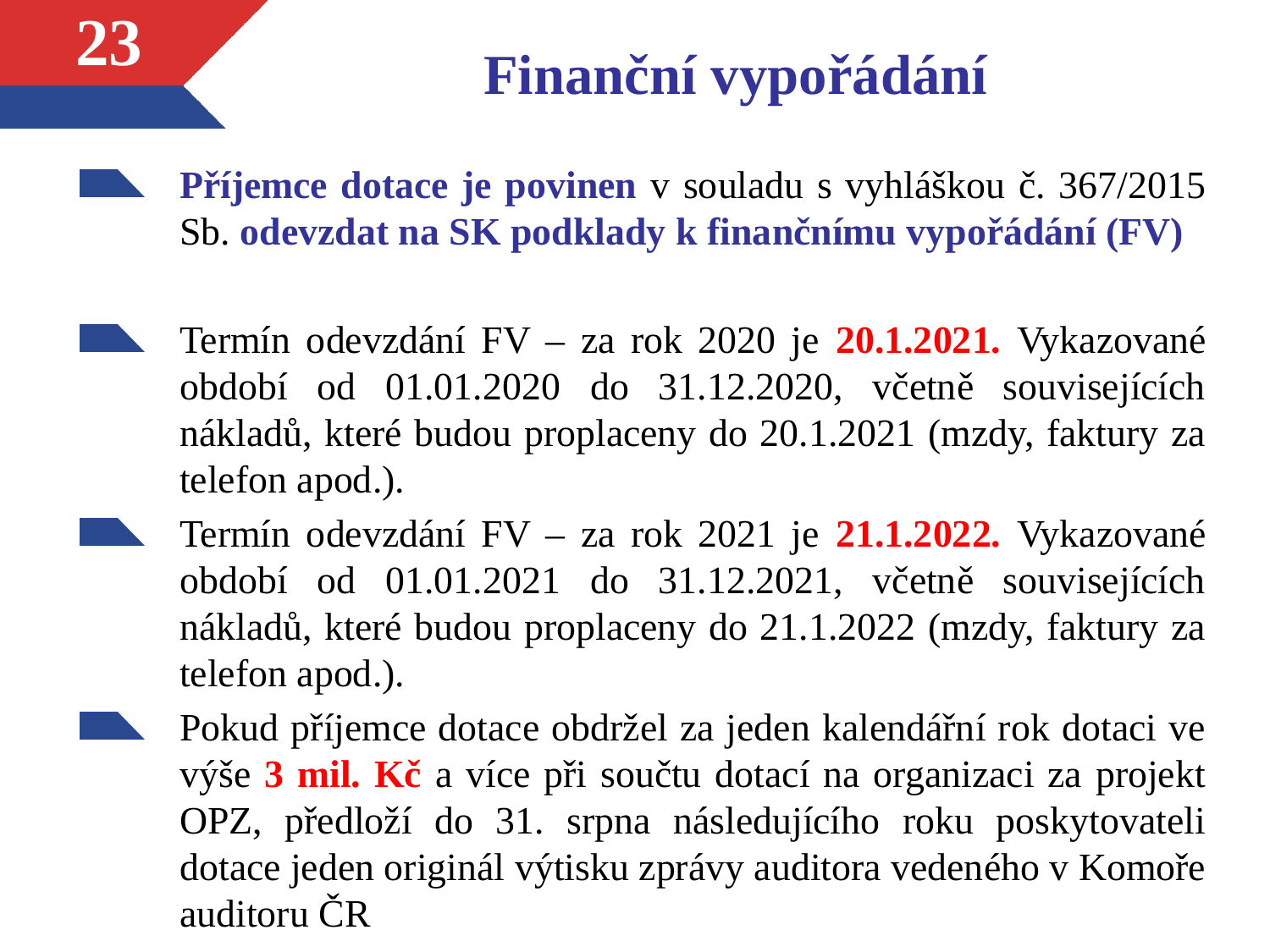

# Finanční vypořádání
23
Příjemce dotace je povinen v souladu s vyhláškou č. 367/2015 Sb. odevzdat na SK podklady k finančnímu vypořádání (FV)

Termín odevzdání FV – za rok 2020 je 20.1.2021. Vykazované období od 01.01.2020 do 31.12.2020, včetně souvisejících nákladů, které budou proplaceny do 20.1.2021 (mzdy, faktury za telefon apod.).
Termín odevzdání FV – za rok 2021 je 21.1.2022. Vykazované období od 01.01.2021 do 31.12.2021, včetně souvisejících nákladů, které budou proplaceny do 21.1.2022 (mzdy, faktury za telefon apod.).
Pokud příjemce dotace obdržel za jeden kalendářní rok dotaci ve výše 3 mil. Kč a více při součtu dotací na organizaci za projekt OPZ, předloží do 31. srpna následujícího roku poskytovateli dotace jeden originál výtisku zprávy auditora vedeného v Komoře auditoru ČR